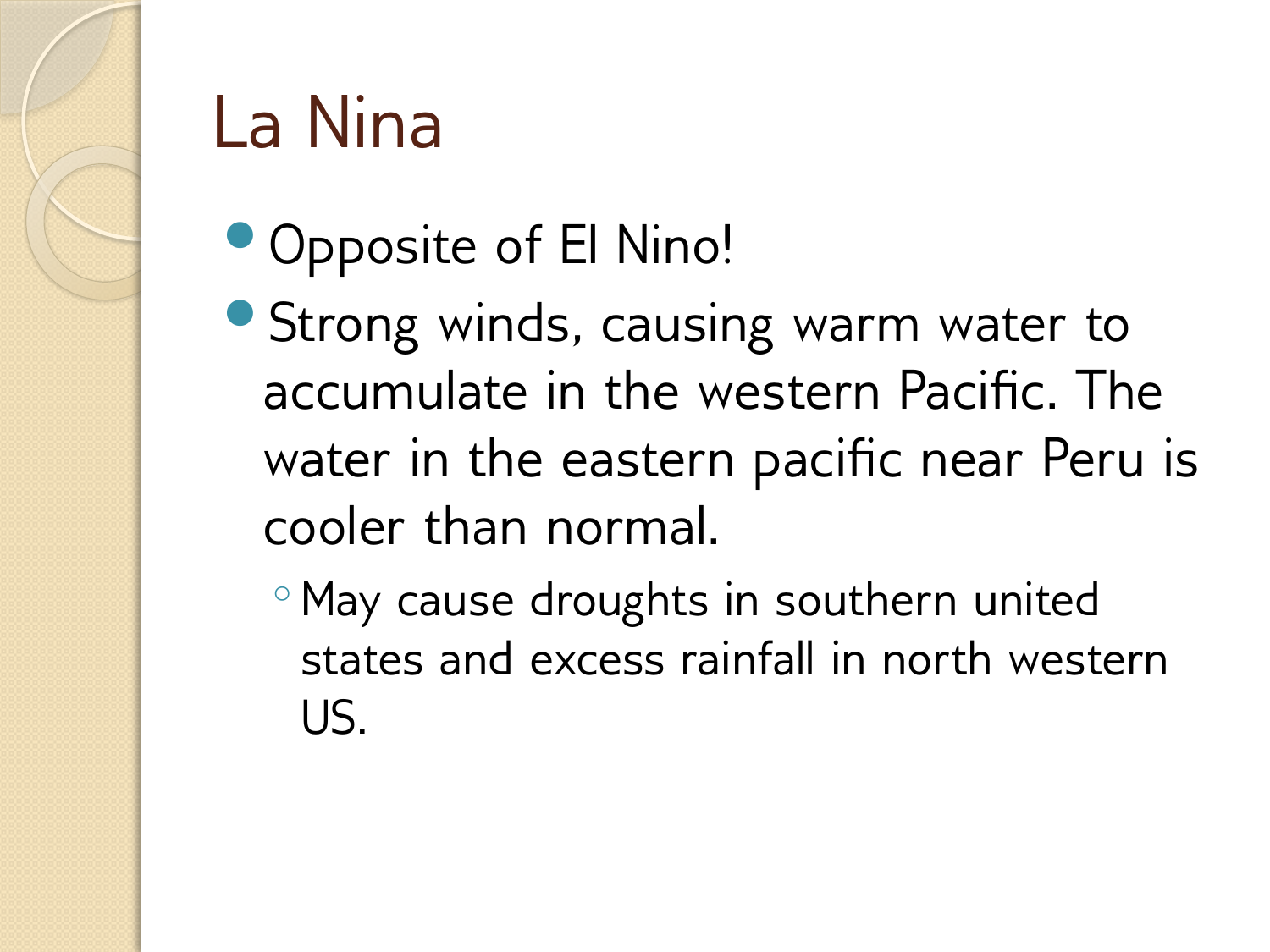

# La Nina
Opposite of El Nino!
Strong winds, causing warm water to accumulate in the western Pacific. The water in the eastern pacific near Peru is cooler than normal.
May cause droughts in southern united states and excess rainfall in north western US.